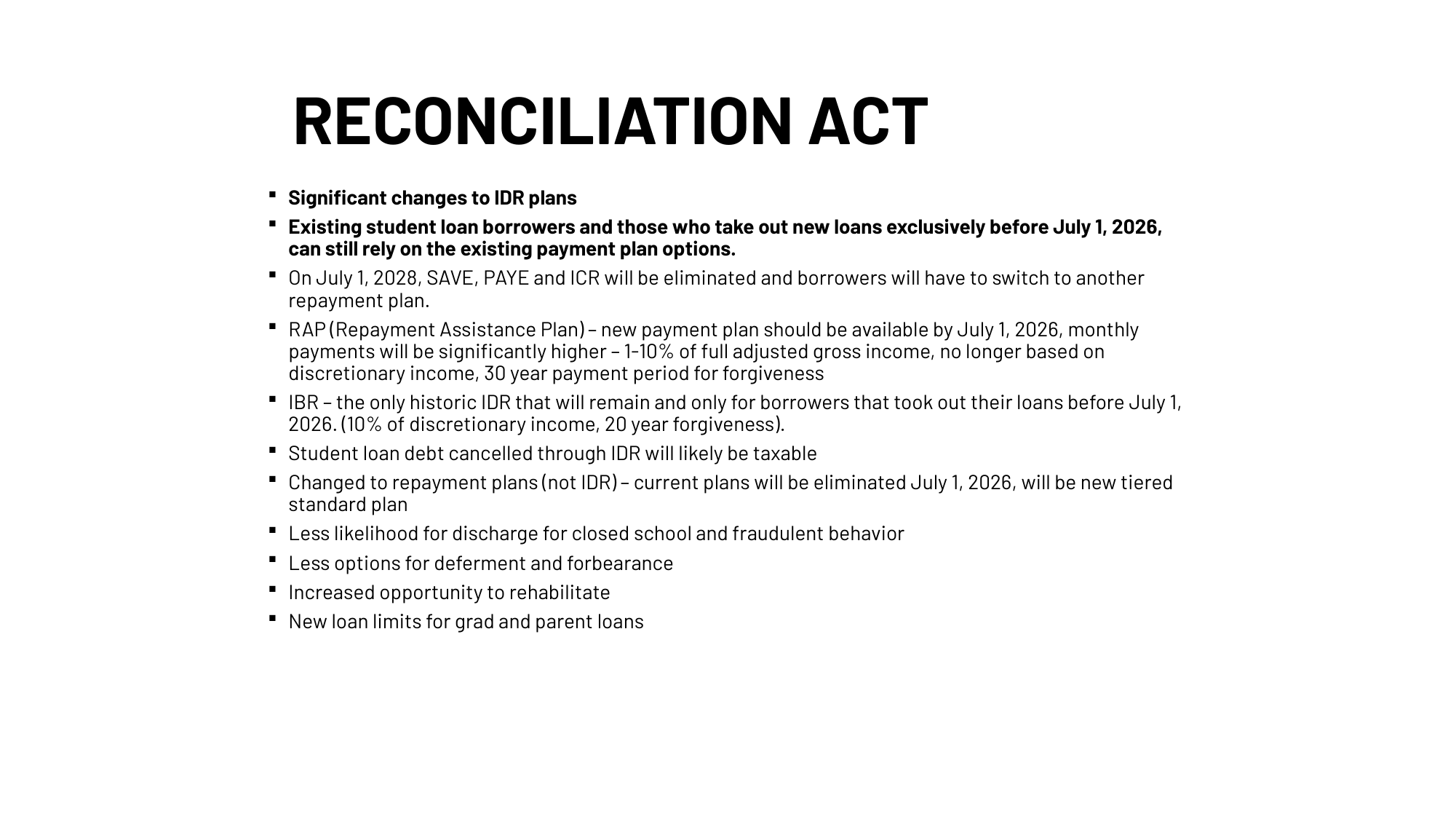

# Reconciliation act
Significant changes to IDR plans
Existing student loan borrowers and those who take out new loans exclusively before July 1, 2026, can still rely on the existing payment plan options.
On July 1, 2028, SAVE, PAYE and ICR will be eliminated and borrowers will have to switch to another repayment plan.
RAP (Repayment Assistance Plan) – new payment plan should be available by July 1, 2026, monthly payments will be significantly higher – 1-10% of full adjusted gross income, no longer based on discretionary income, 30 year payment period for forgiveness
IBR – the only historic IDR that will remain and only for borrowers that took out their loans before July 1, 2026. (10% of discretionary income, 20 year forgiveness).
Student loan debt cancelled through IDR will likely be taxable
Changed to repayment plans (not IDR) – current plans will be eliminated July 1, 2026, will be new tiered standard plan
Less likelihood for discharge for closed school and fraudulent behavior
Less options for deferment and forbearance
Increased opportunity to rehabilitate
New loan limits for grad and parent loans